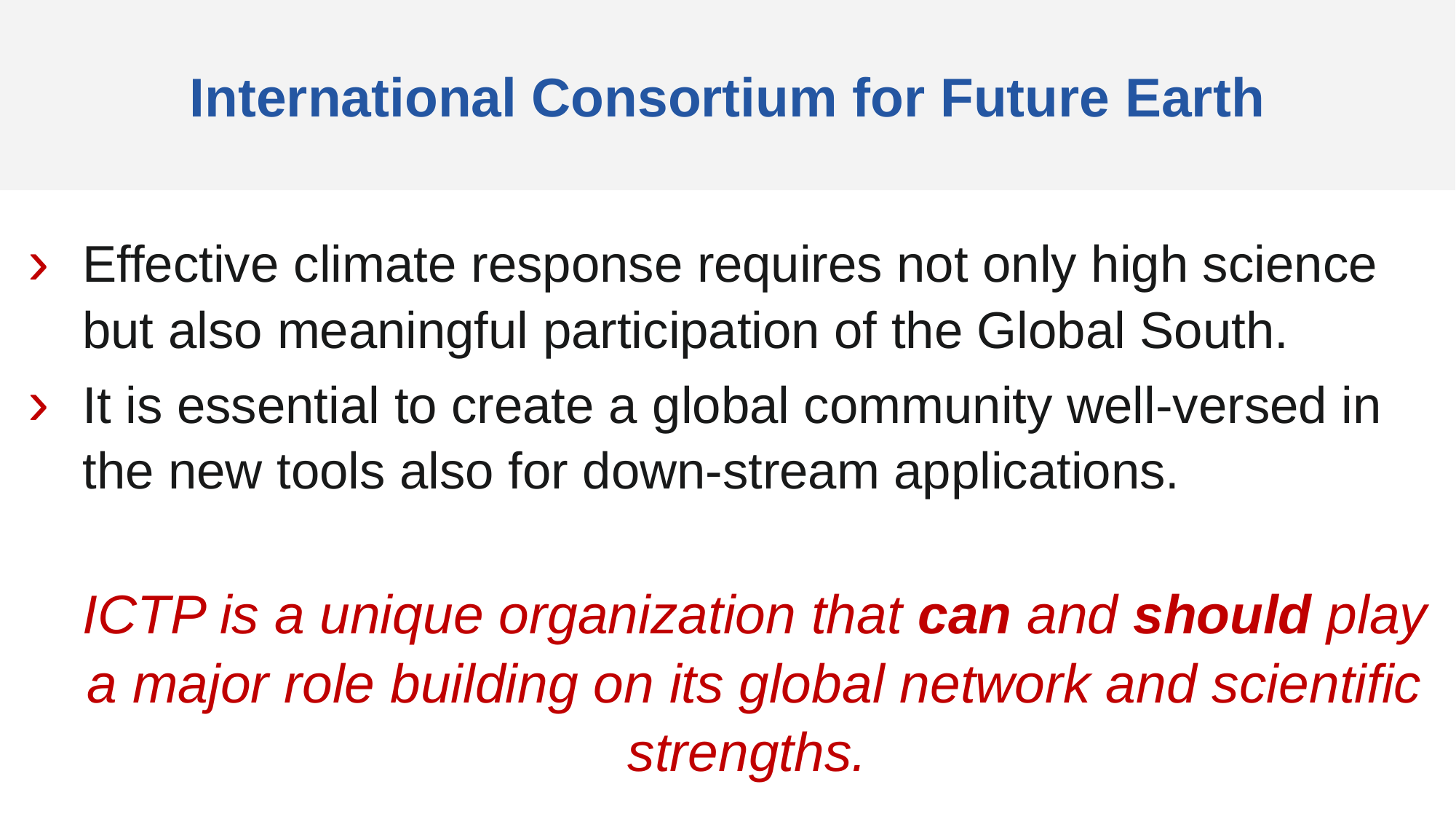

International Consortium for Future Earth
Effective climate response requires not only high science but also meaningful participation of the Global South.
It is essential to create a global community well-versed in the new tools also for down-stream applications.

ICTP is a unique organization that can and should play a major role building on its global network and scientific strengths.